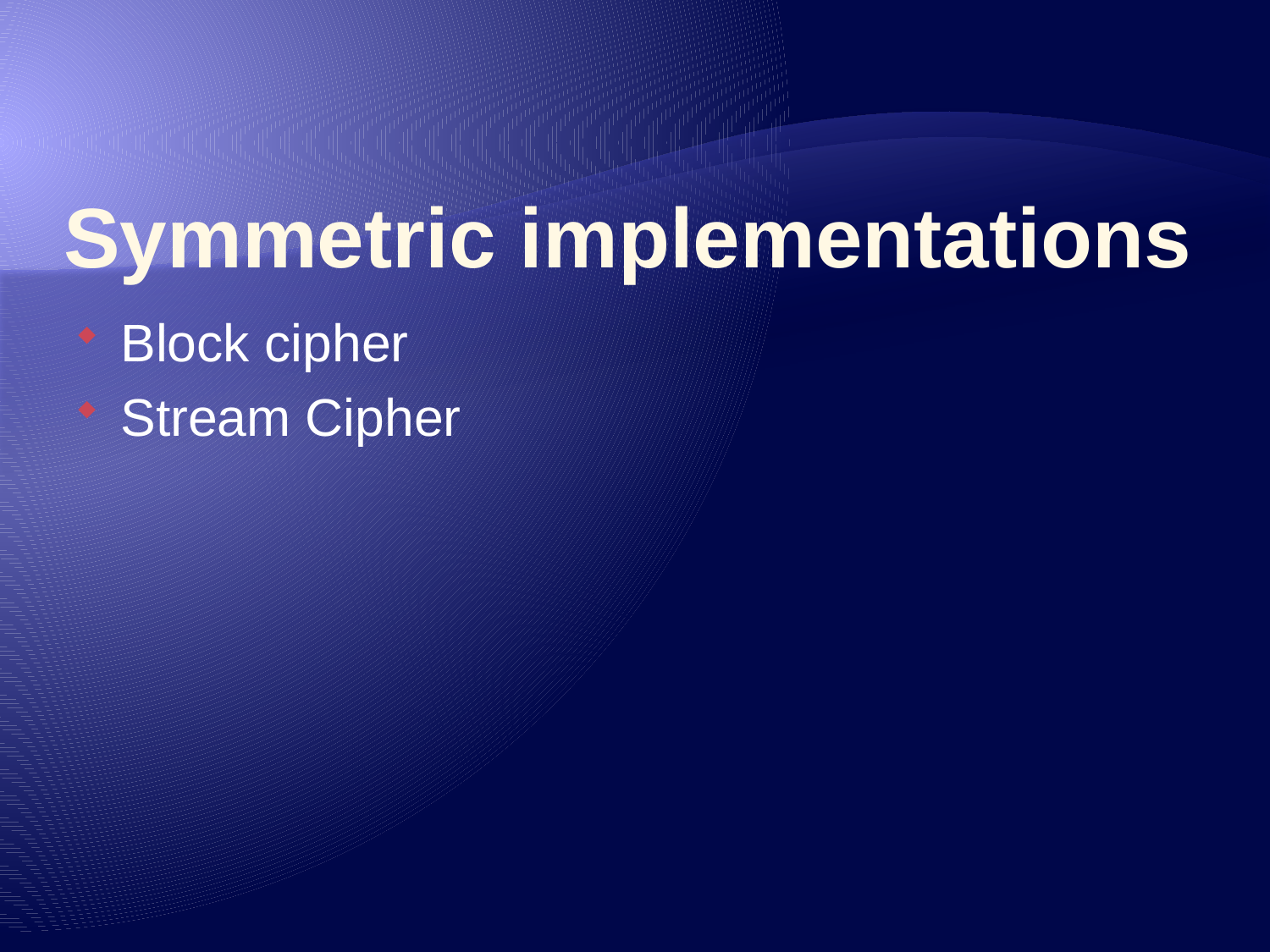

# Symmetric implementations
Block cipher
Stream Cipher